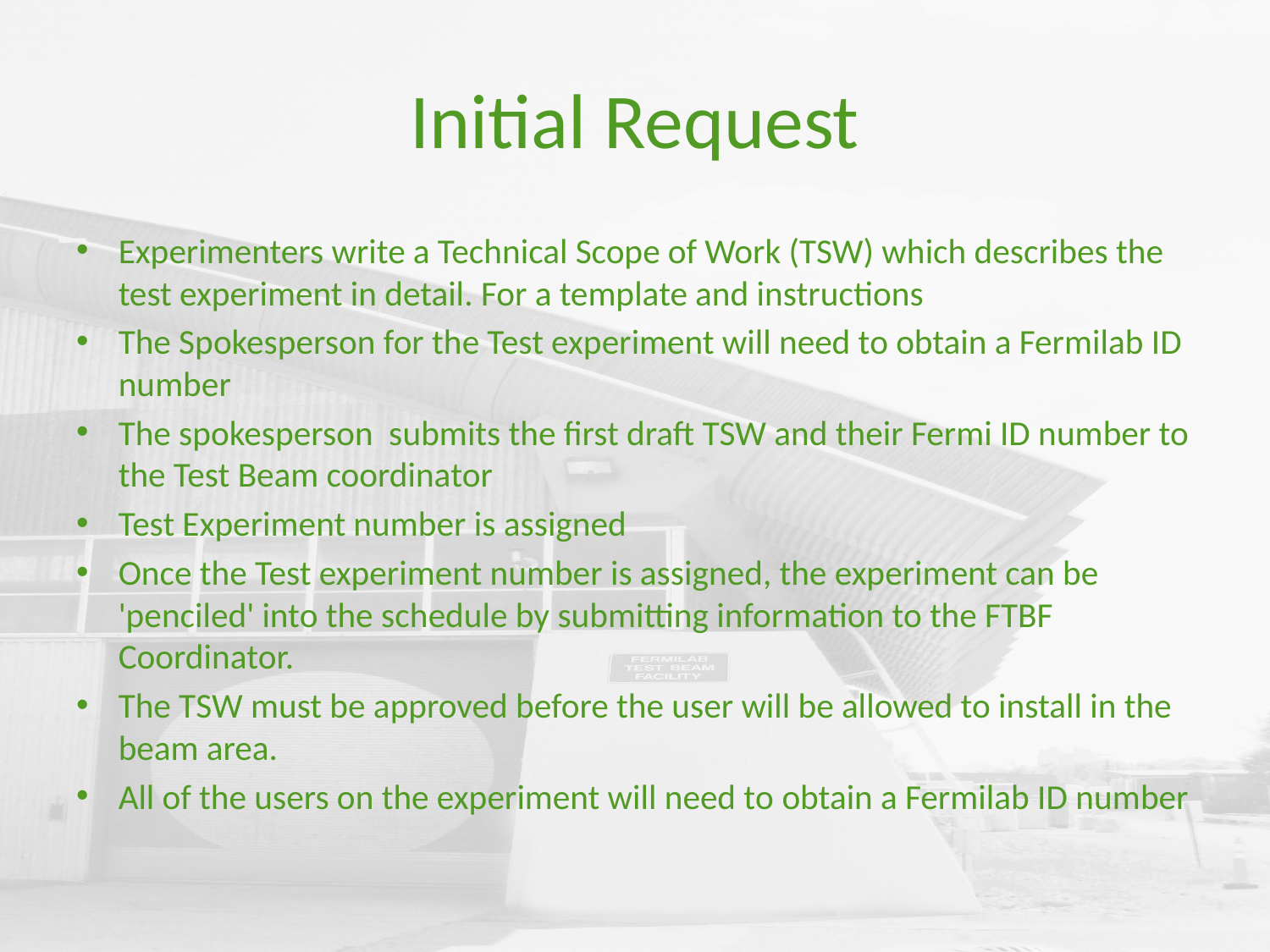

# Initial Request
Experimenters write a Technical Scope of Work (TSW) which describes the test experiment in detail. For a template and instructions
The Spokesperson for the Test experiment will need to obtain a Fermilab ID number
The spokesperson  submits the first draft TSW and their Fermi ID number to the Test Beam coordinator
Test Experiment number is assigned
Once the Test experiment number is assigned, the experiment can be 'penciled' into the schedule by submitting information to the FTBF Coordinator.
The TSW must be approved before the user will be allowed to install in the beam area.
All of the users on the experiment will need to obtain a Fermilab ID number